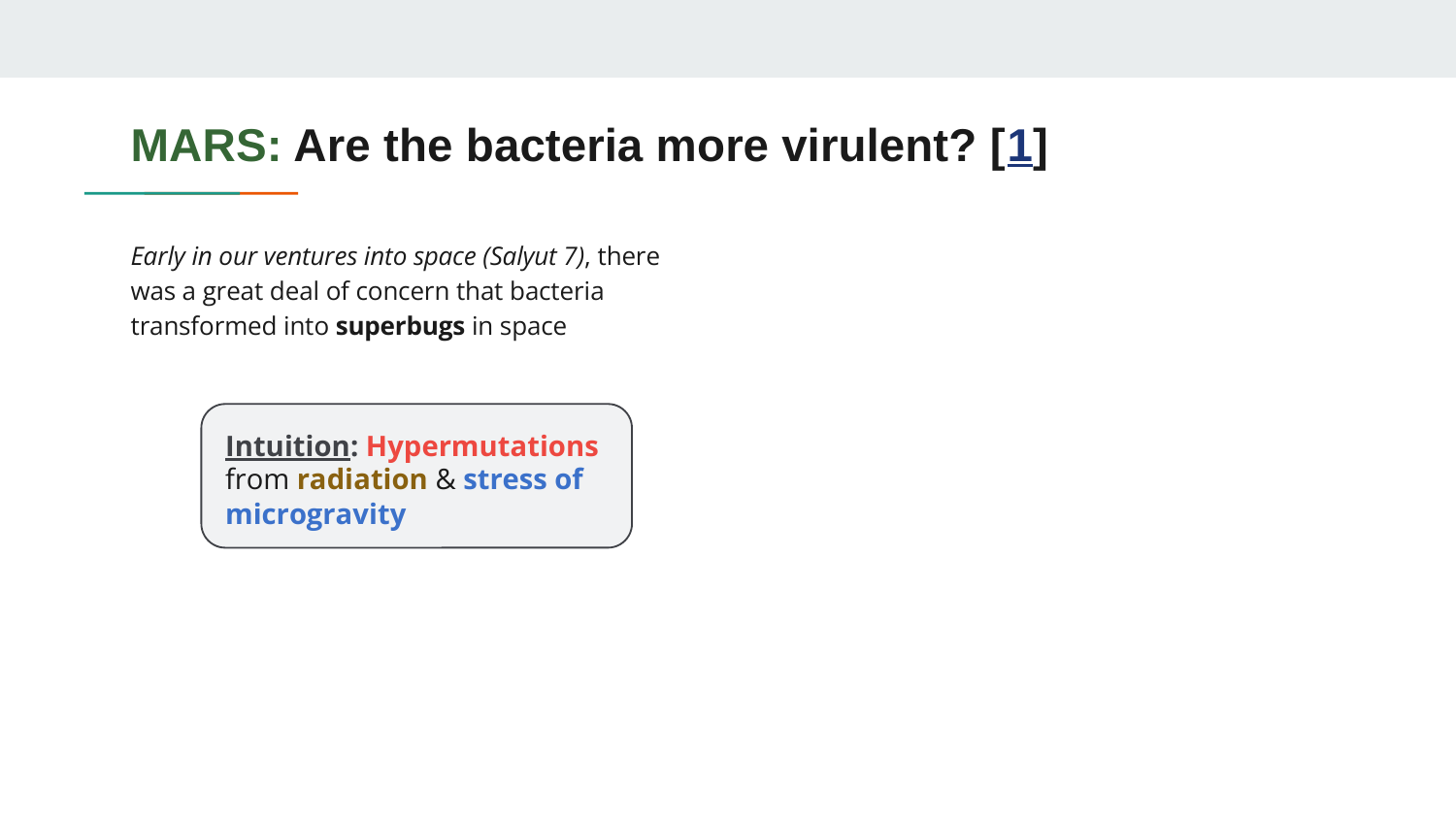

# MARS: Are the bacteria more virulent? [1]
Early in our ventures into space (Salyut 7), there was a great deal of concern that bacteria transformed into superbugs in space
Intuition: Hypermutations from radiation & stress of microgravity